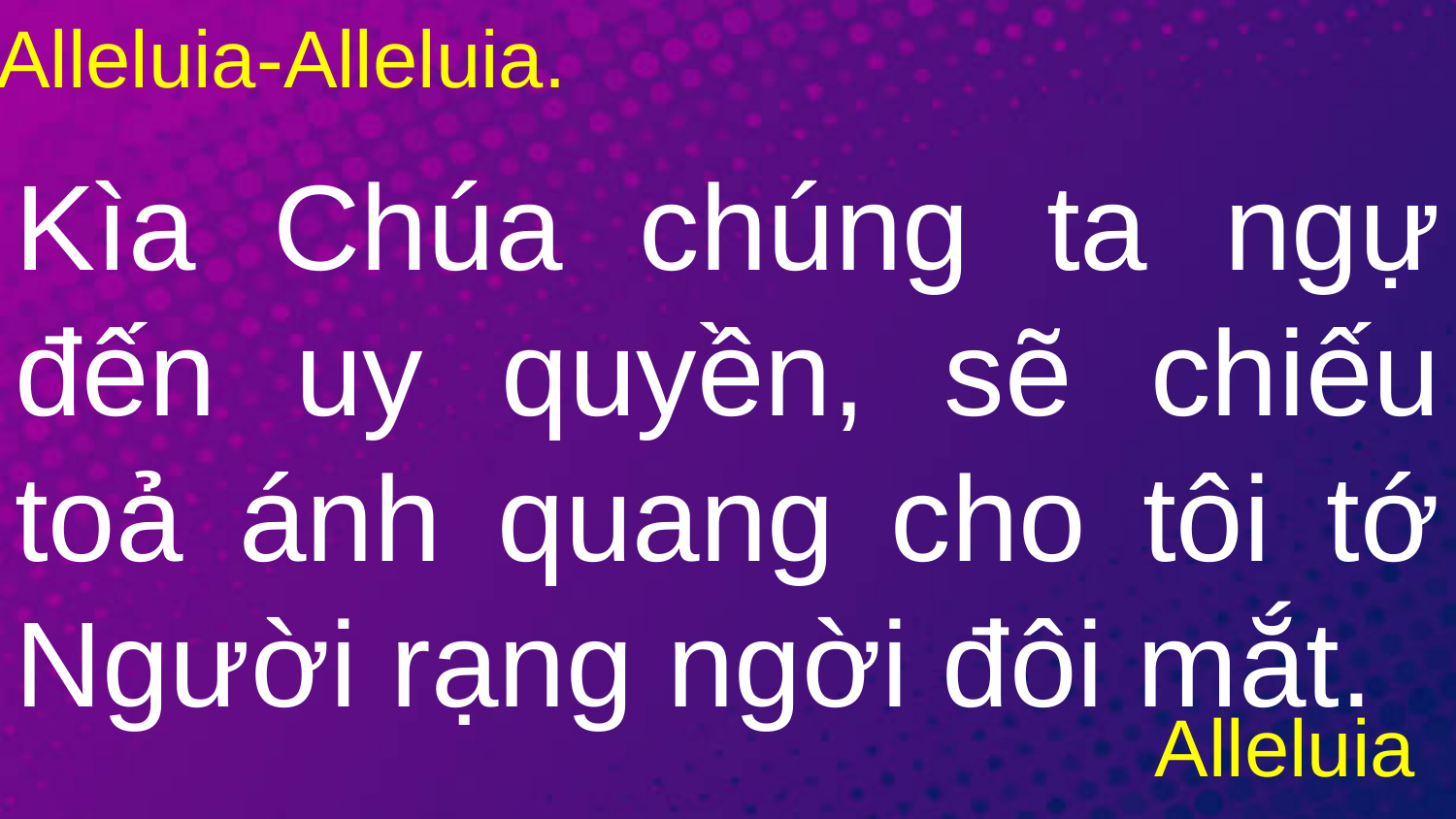

Alleluia-Alleluia.
# Kìa Chúa chúng ta ngự đến uy quyền, sẽ chiếu toả ánh quang cho tôi tớ Người rạng ngời đôi mắt.
Alleluia.